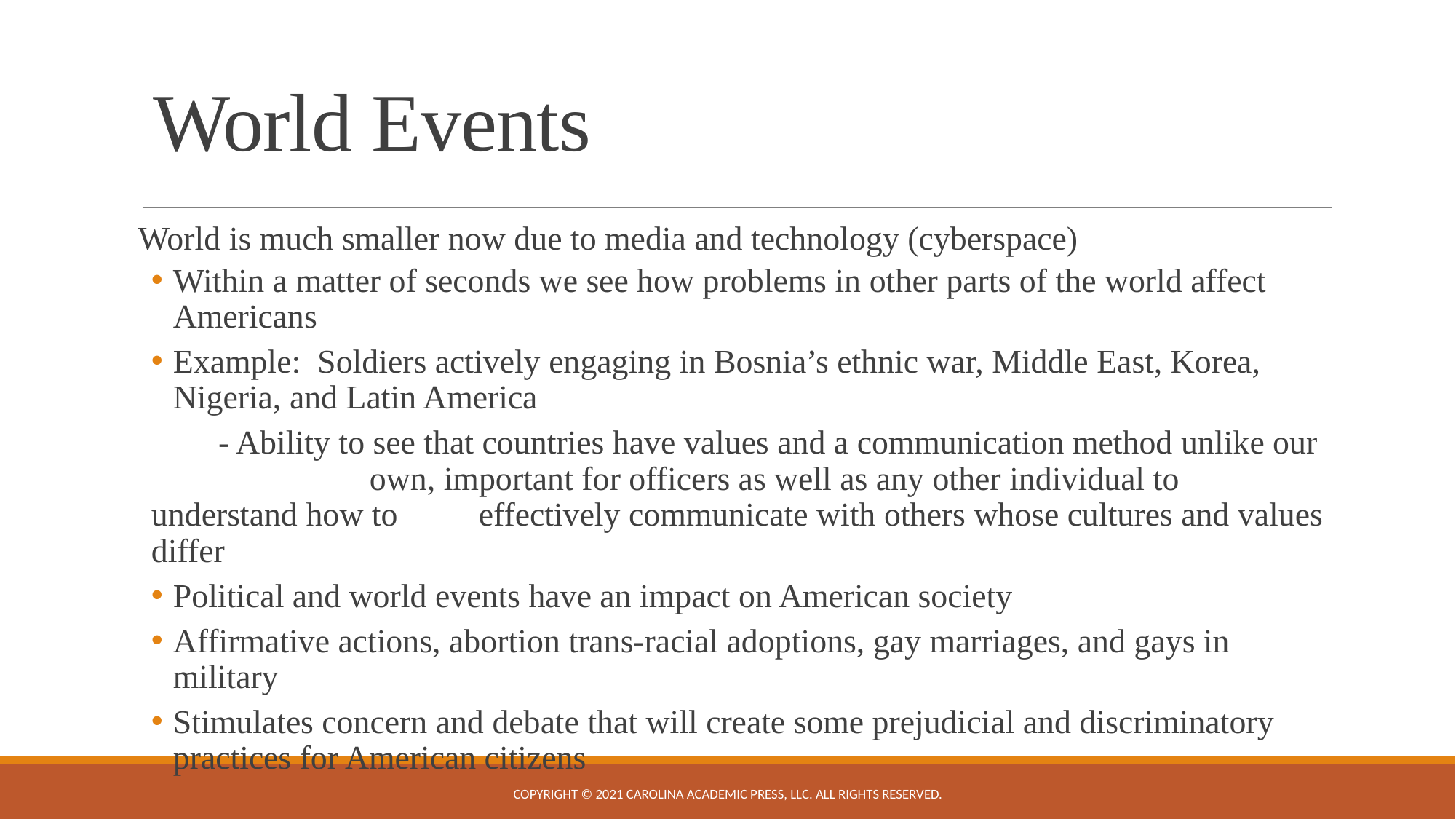

# World Events
World is much smaller now due to media and technology (cyberspace)
Within a matter of seconds we see how problems in other parts of the world affect Americans
Example:  Soldiers actively engaging in Bosnia’s ethnic war, Middle East, Korea, Nigeria, and Latin America
        - Ability to see that countries have values and a communication method unlike our 		own, important for officers as well as any other individual to understand how to 	effectively communicate with others whose cultures and values differ
Political and world events have an impact on American society
Affirmative actions, abortion trans-racial adoptions, gay marriages, and gays in military
Stimulates concern and debate that will create some prejudicial and discriminatory practices for American citizens
Copyright © 2021 Carolina Academic Press, LLC. All rights reserved.